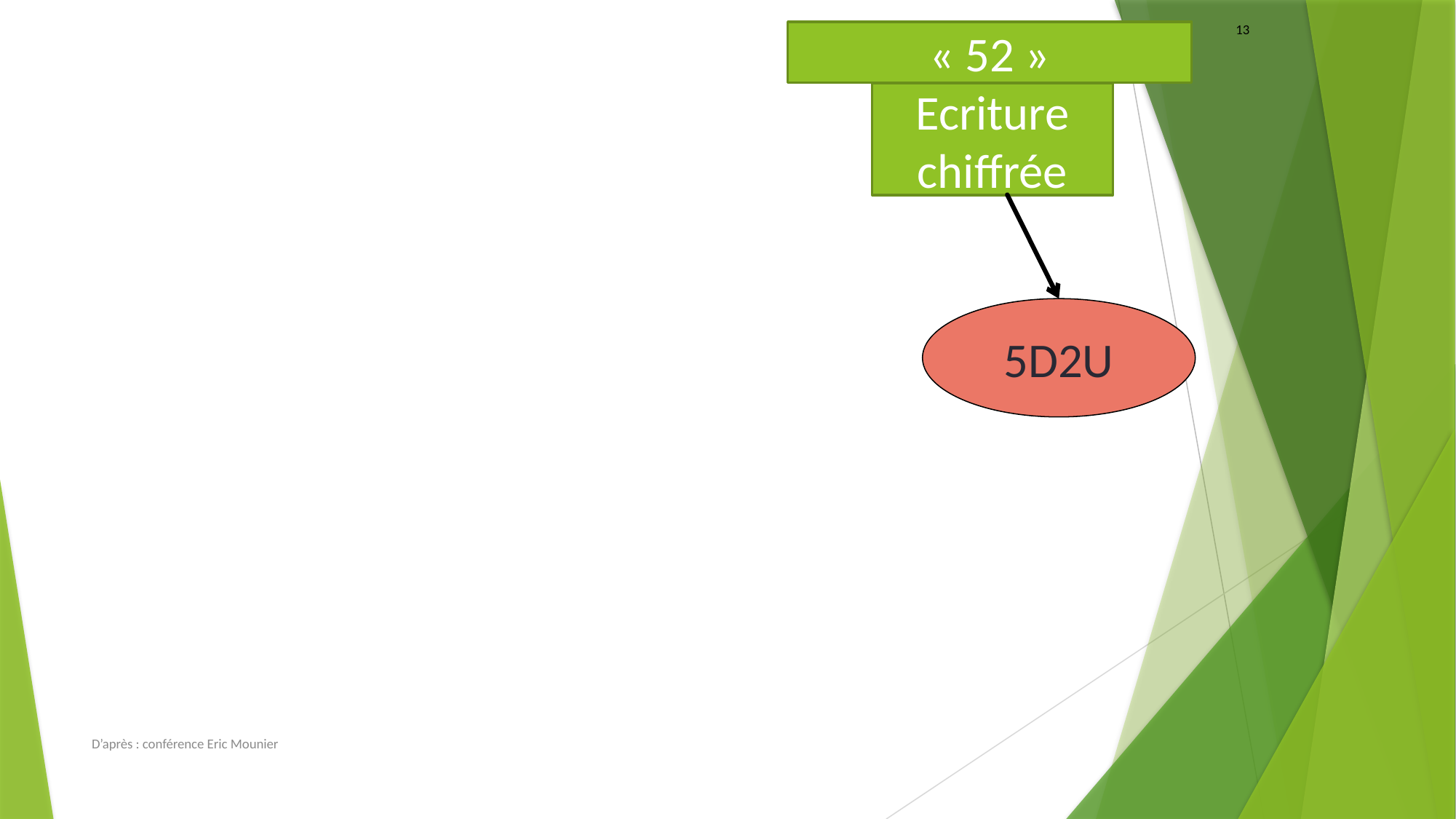

13
« 52 »
Ecriture chiffrée
5D2U
D’après : conférence Eric Mounier